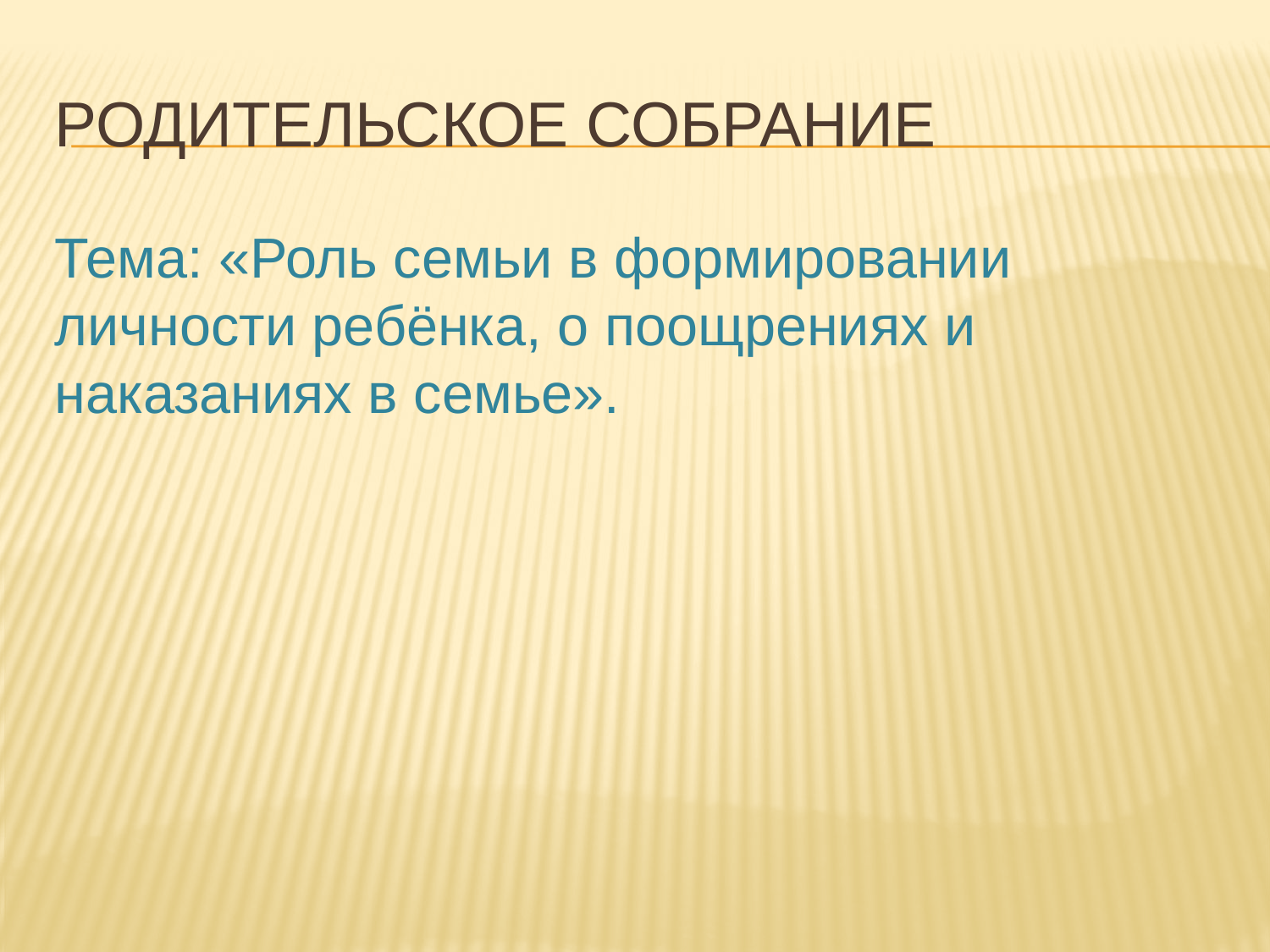

# Родительское собрание
Тема: «Роль семьи в формировании
личности ребёнка, о поощрениях и наказаниях в семье».